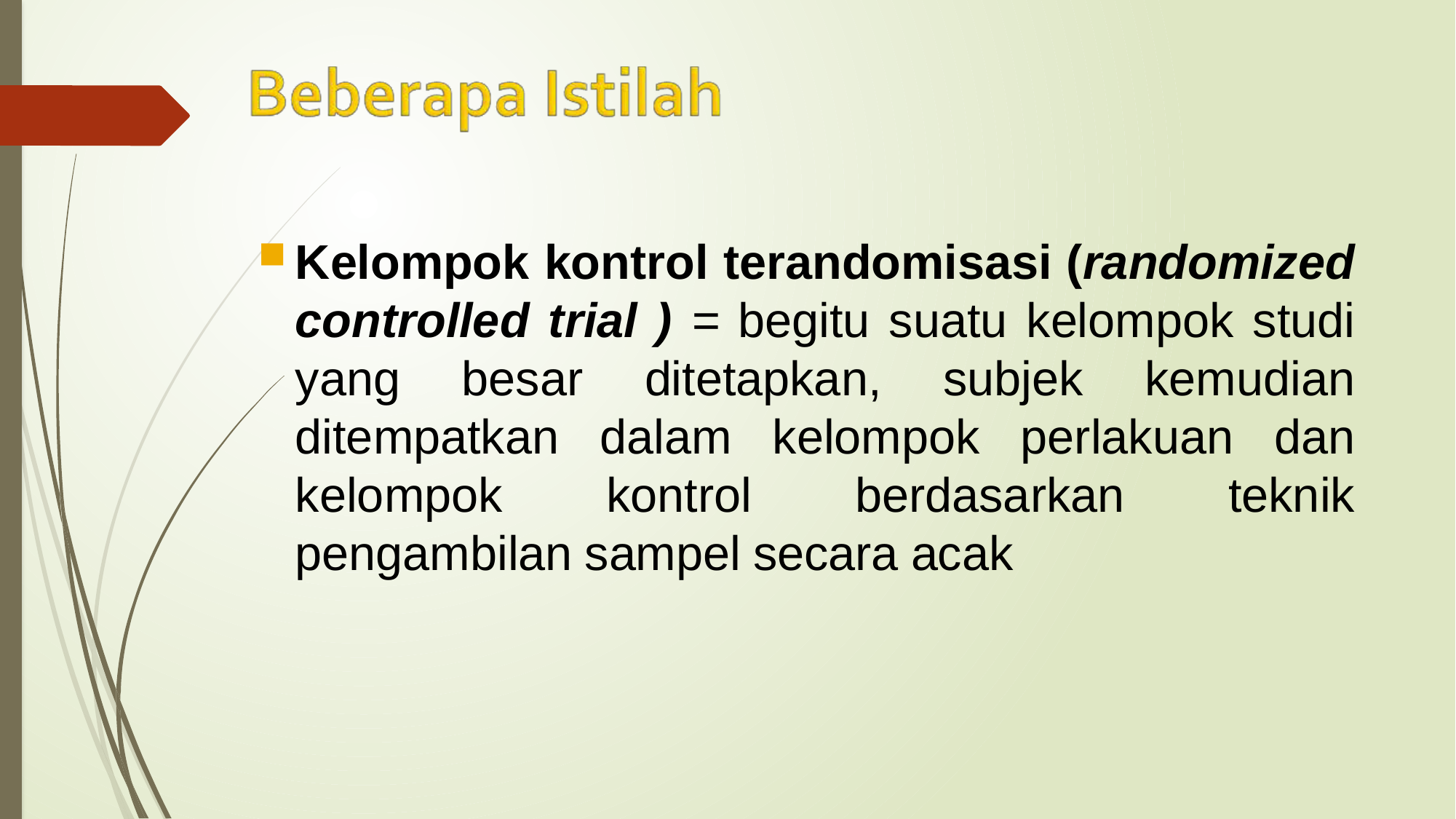

Kelompok kontrol terandomisasi (randomized controlled trial ) = begitu suatu kelompok studi yang besar ditetapkan, subjek kemudian ditempatkan dalam kelompok perlakuan dan kelompok kontrol berdasarkan teknik pengambilan sampel secara acak